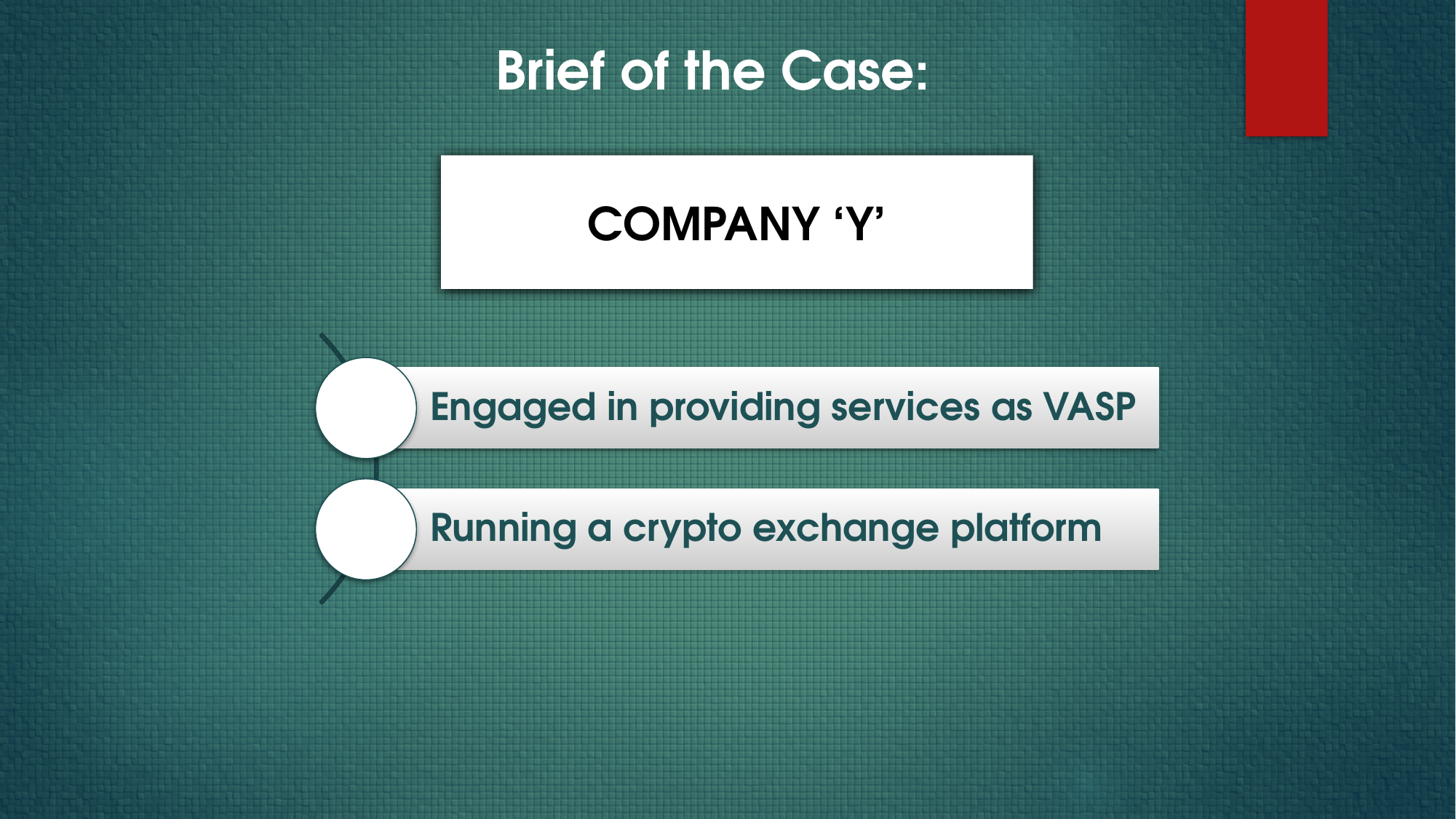

Brief of the Case:
COMPANY ‘Y’

Engaged in providing services as VASP
Running a crypto exchange platform